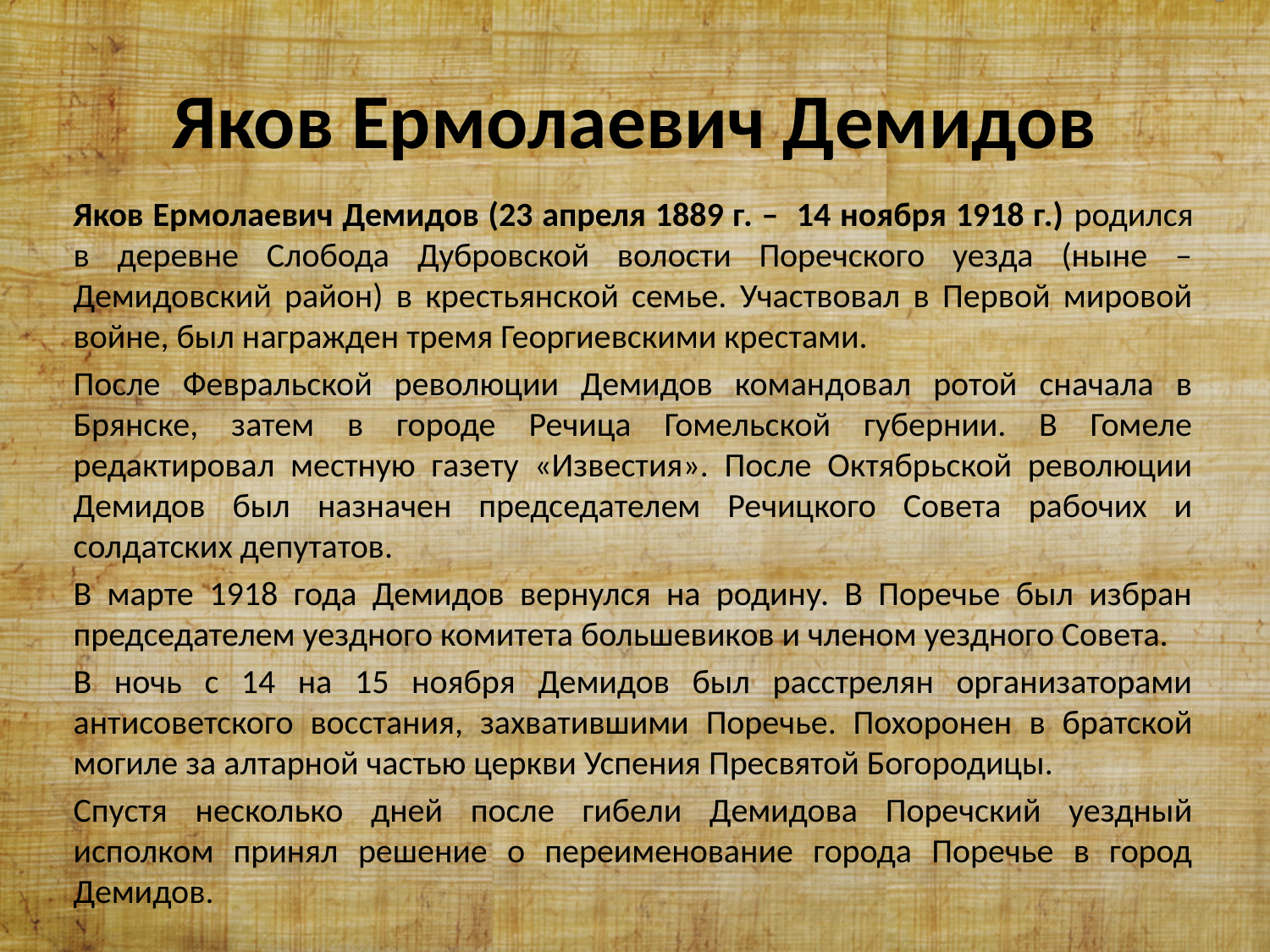

# Яков Ермолаевич Демидов
Яков Ермолаевич Демидов (23 апреля 1889 г. –  14 ноября 1918 г.) родился в деревне Слобода Дубровской волости Поречского уезда (ныне – Демидовский район) в крестьянской семье. Участвовал в Первой мировой войне, был награжден тремя Георгиевскими крестами.
После Февральской революции Демидов командовал ротой сначала в Брянске, затем в городе Речица Гомельской губернии. В Гомеле редактировал местную газету «Известия». После Октябрьской революции Демидов был назначен председателем Речицкого Совета рабочих и солдатских депутатов.
В марте 1918 года Демидов вернулся на родину. В Поречье был избран председателем уездного комитета большевиков и членом уездного Совета.
В ночь с 14 на 15 ноября Демидов был расстрелян организаторами антисоветского восстания, захватившими Поречье. Похоронен в братской могиле за алтарной частью церкви Успения Пресвятой Богородицы.
Спустя несколько дней после гибели Демидова Поречский уездный исполком принял решение о переименование города Поречье в город Демидов.